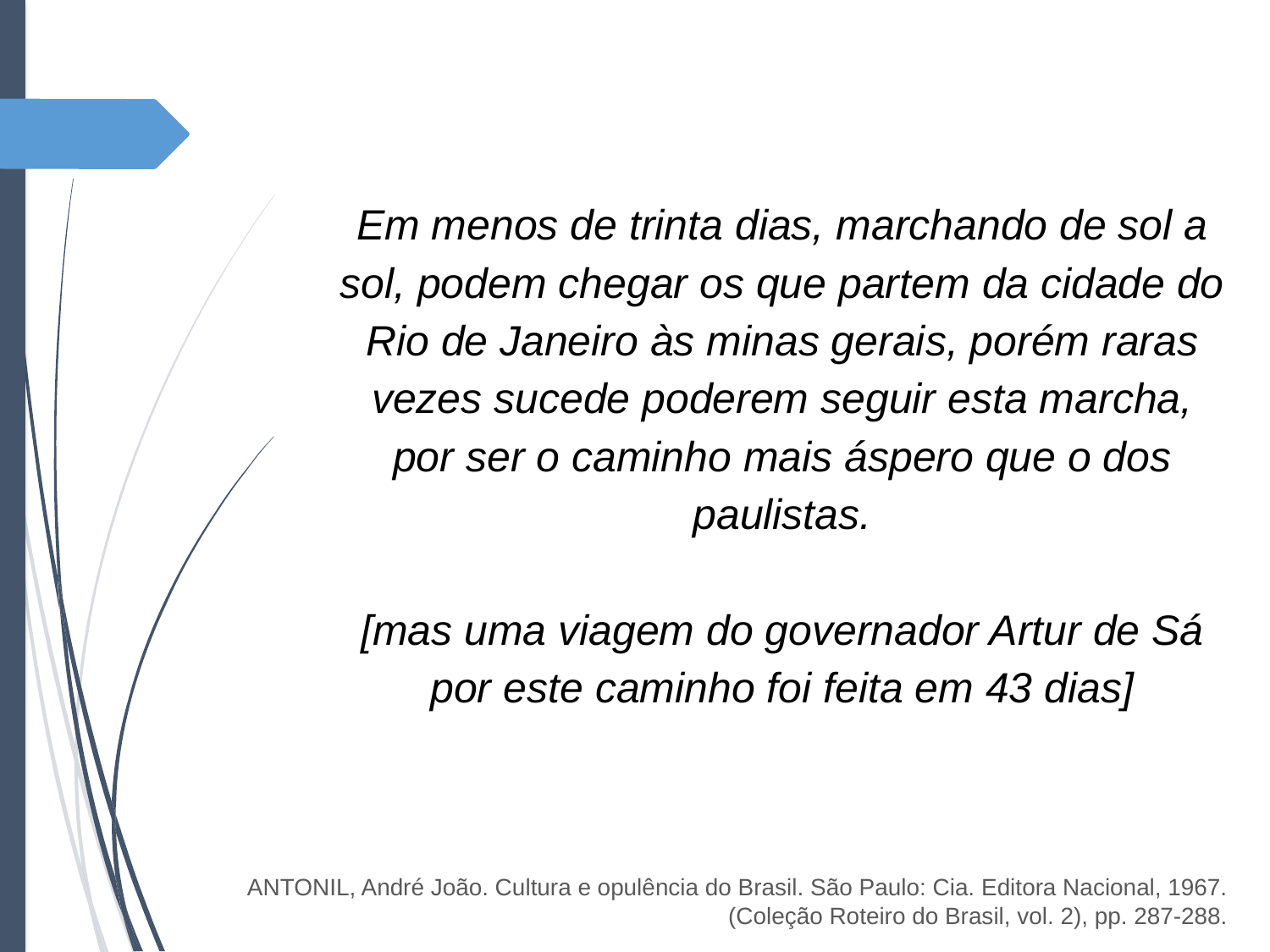

Em menos de trinta dias, marchando de sol a sol, podem chegar os que partem da cidade do Rio de Janeiro às minas gerais, porém raras vezes sucede poderem seguir esta marcha, por ser o caminho mais áspero que o dos paulistas.
[mas uma viagem do governador Artur de Sá por este caminho foi feita em 43 dias]
ANTONIL, André João. Cultura e opulência do Brasil. São Paulo: Cia. Editora Nacional, 1967. (Coleção Roteiro do Brasil, vol. 2), pp. 287-288.